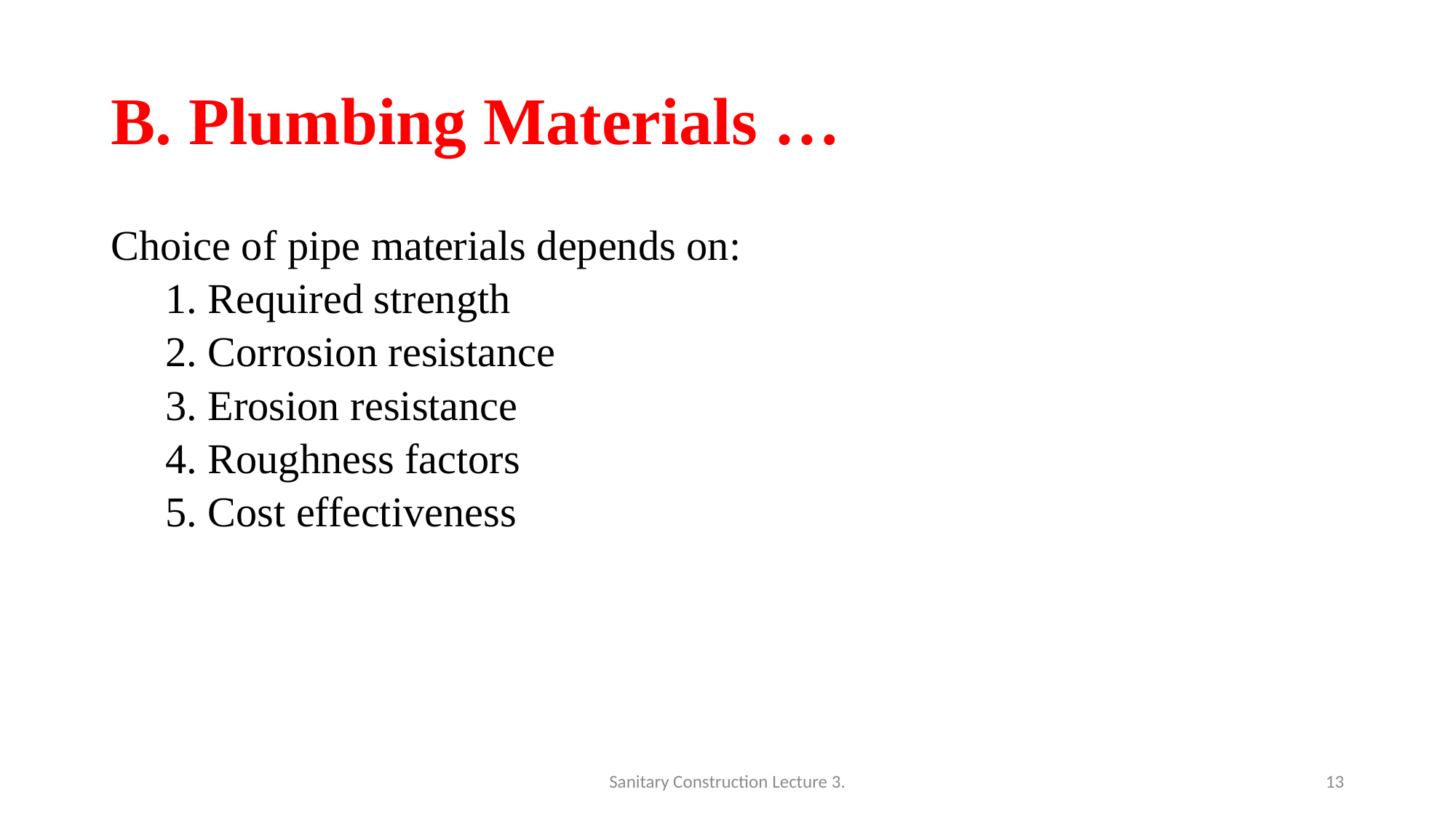

# B. Plumbing Materials …
Choice of pipe materials depends on:
1. Required strength
2. Corrosion resistance
3. Erosion resistance
4. Roughness factors
5. Cost effectiveness
Sanitary Construction Lecture 3.
13